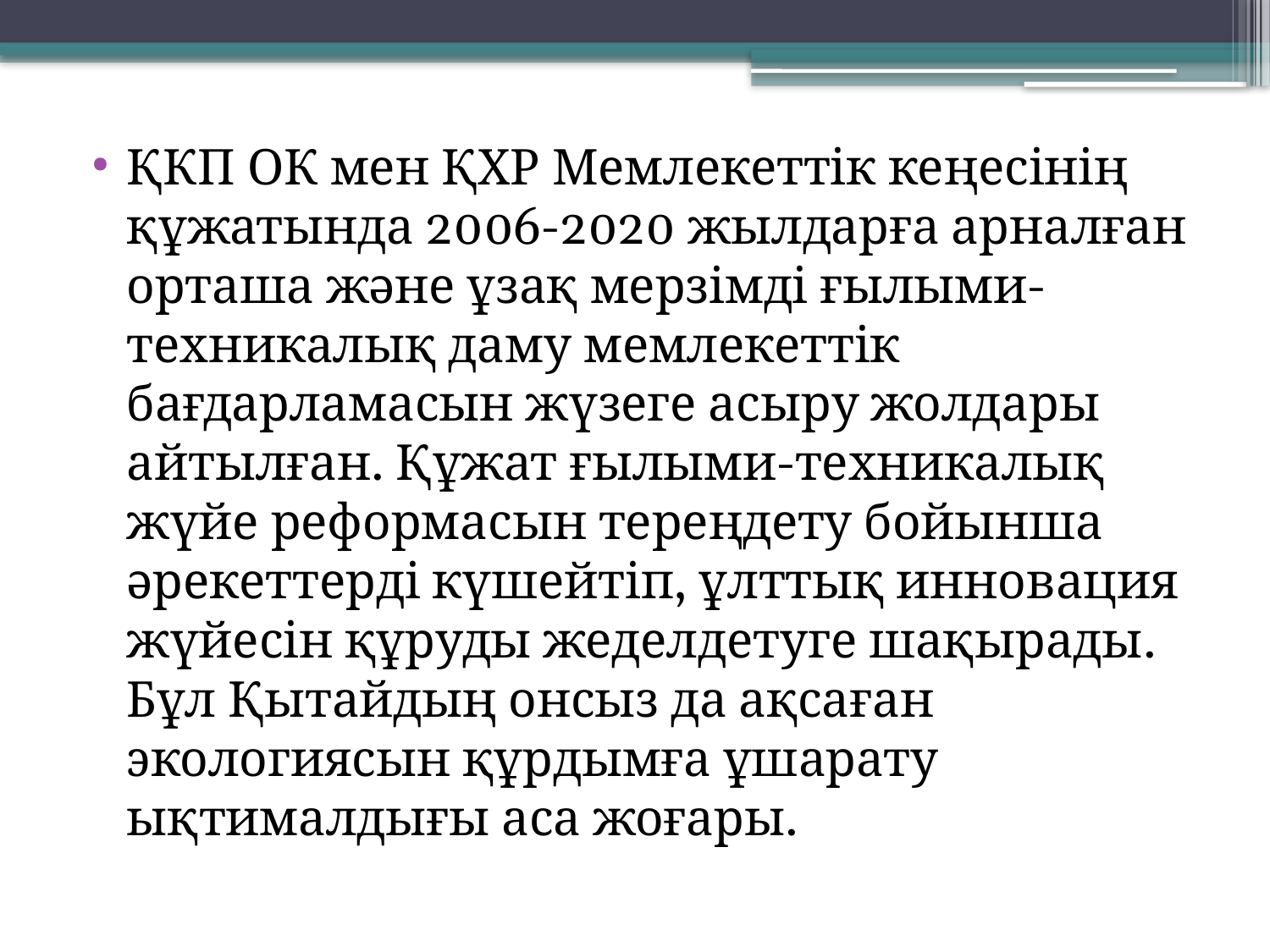

ҚКП ОК мен ҚХР Мемлекеттік кеңесінің құжатында 2006-2020 жылдарға арналған орташа және ұзақ мерзімді ғылыми-техникалық даму мемлекеттік бағдарламасын жүзеге асыру жолдары айтылған. Құжат ғылыми-техникалық жүйе реформасын тереңдету бойынша әрекеттерді күшейтіп, ұлттық инновация жүйесін құруды жеделдетуге шақырады. Бұл Қытайдың онсыз да ақсаған экологиясын құрдымға ұшарату ықтималдығы аса жоғары.